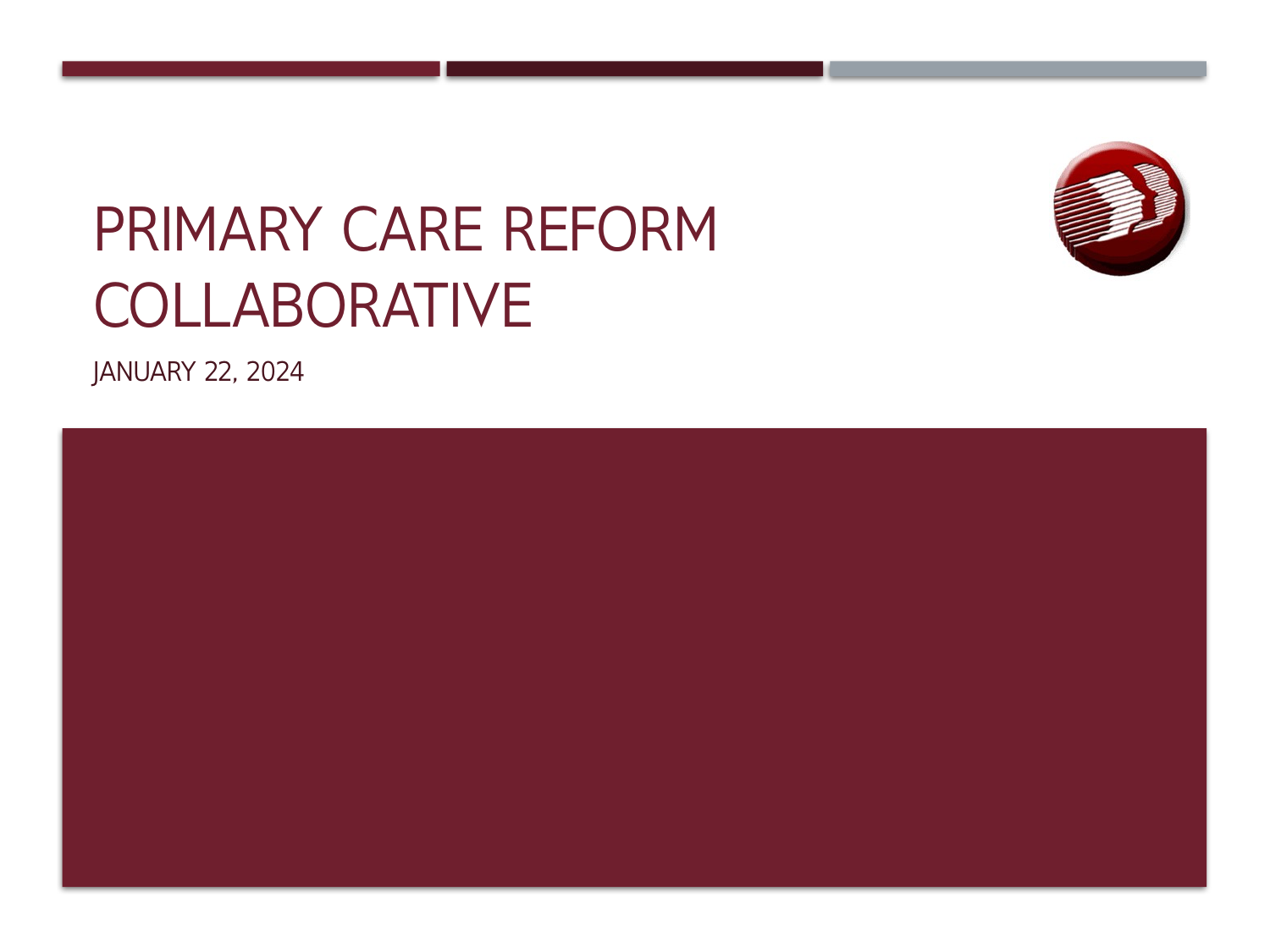

# Primary care reform collaborative
January 22, 2024